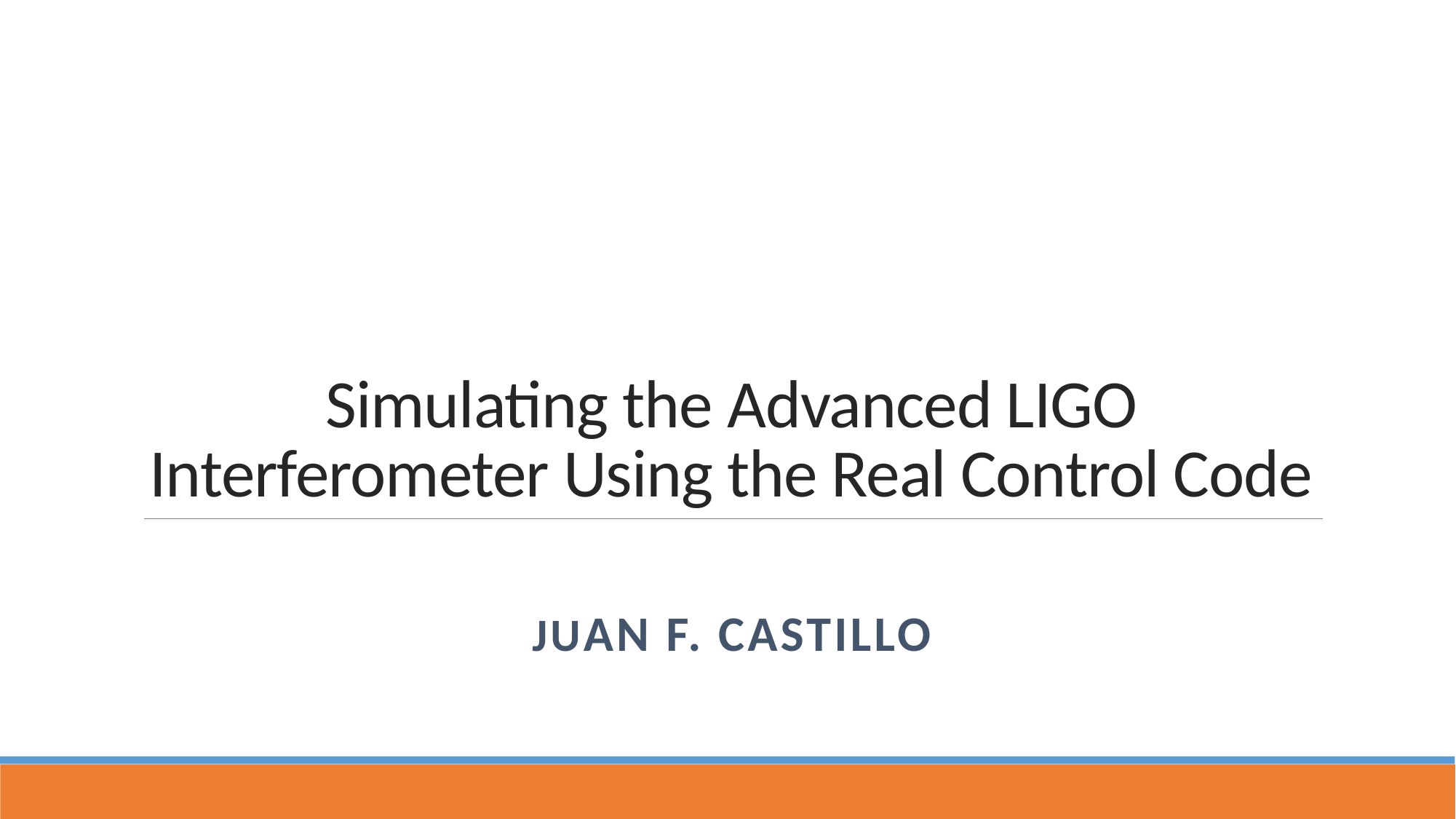

# Simulating the Advanced LIGO Interferometer Using the Real Control Code

Juan F. Castillo